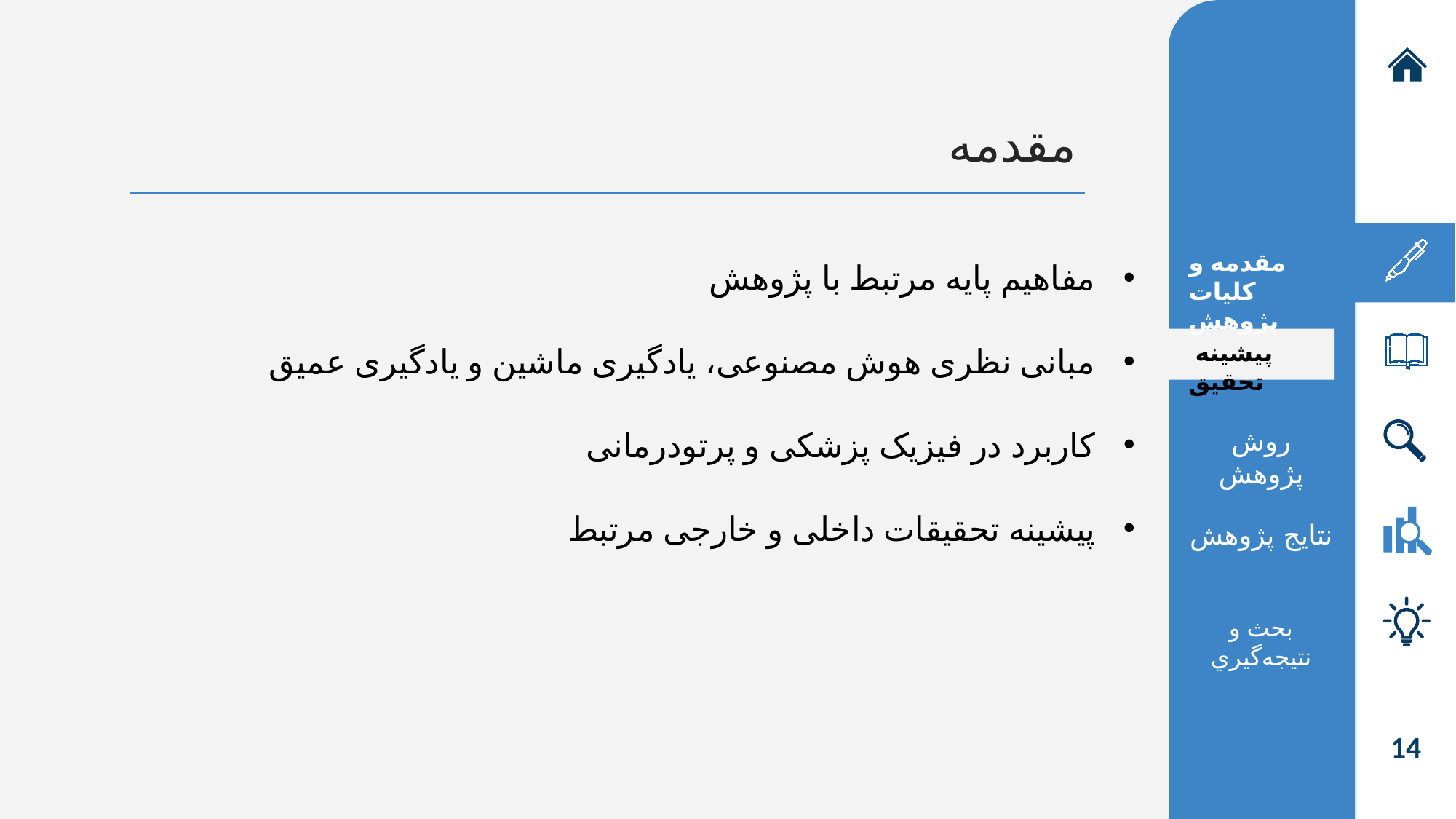

مقدمه
مقدمه و کلیات پژوهش

مفاهیم پایه مرتبط با پژوهش

مبانی نظری هوش مصنوعی، یادگیری ماشین و یادگیری عمیق

کاربرد در فیزیک پزشکی و پرتودرمانی

پیشینه تحقیقات داخلی و خارجی مرتبط

 پیشینه تحقیق
روش پژوهش
نتایج پژوهش
بحث و نتيجه‌گيري

14